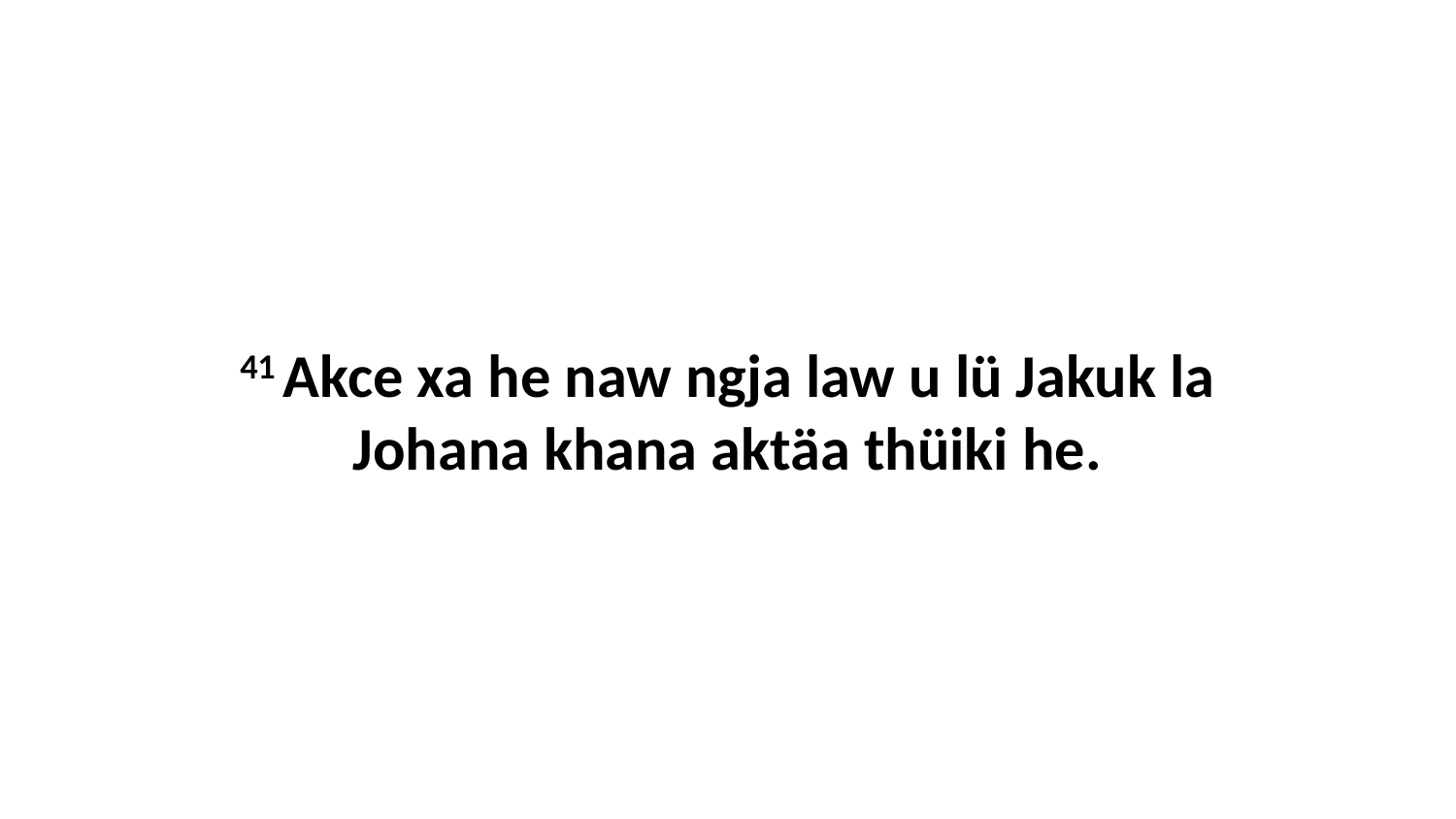

41 Akce xa he naw ngja law u lü Jakuk la Johana khana aktäa thüiki he.